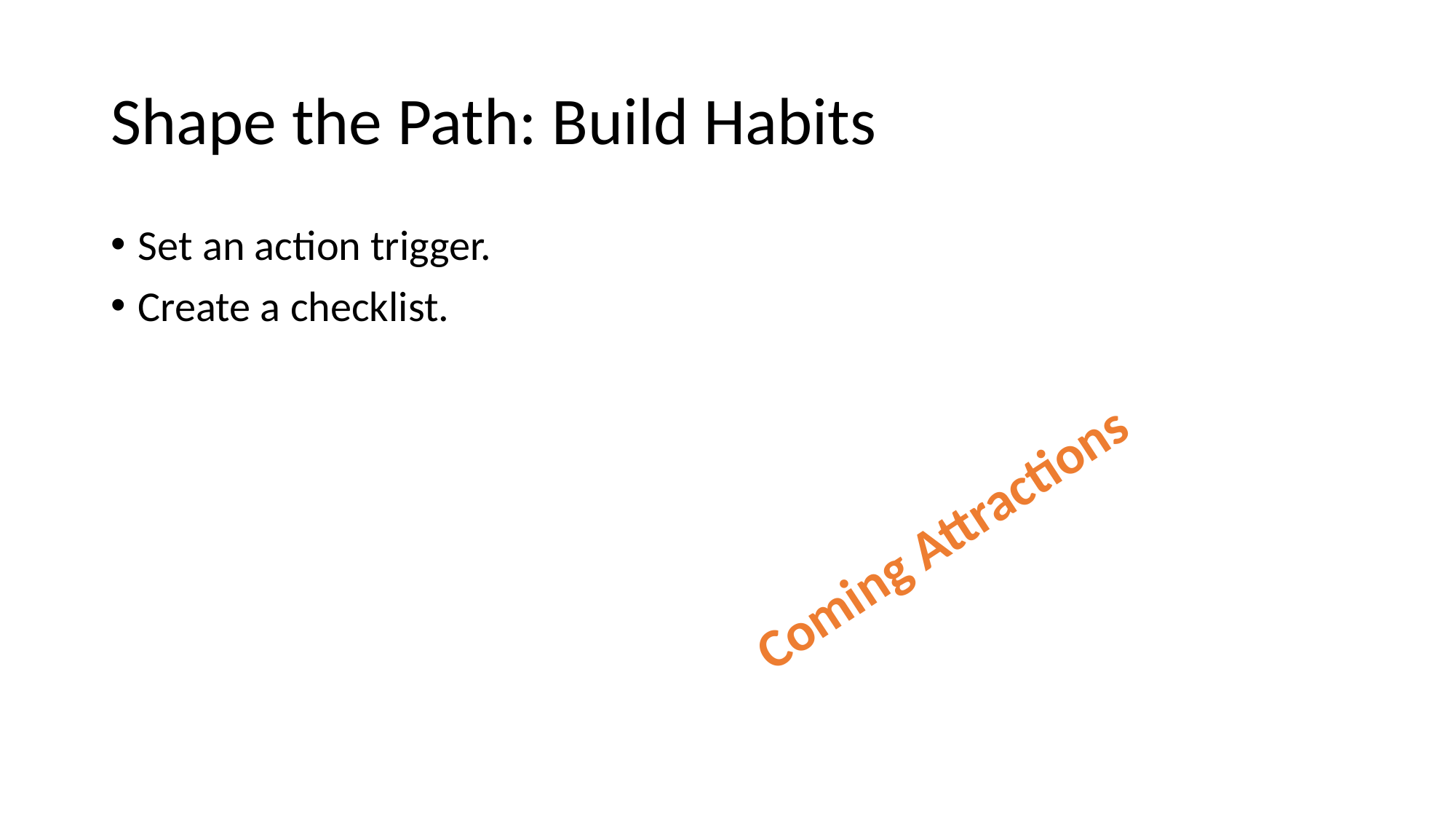

# Shape the Path: Build Habits
Set an action trigger.
Create a checklist.
Coming Attractions